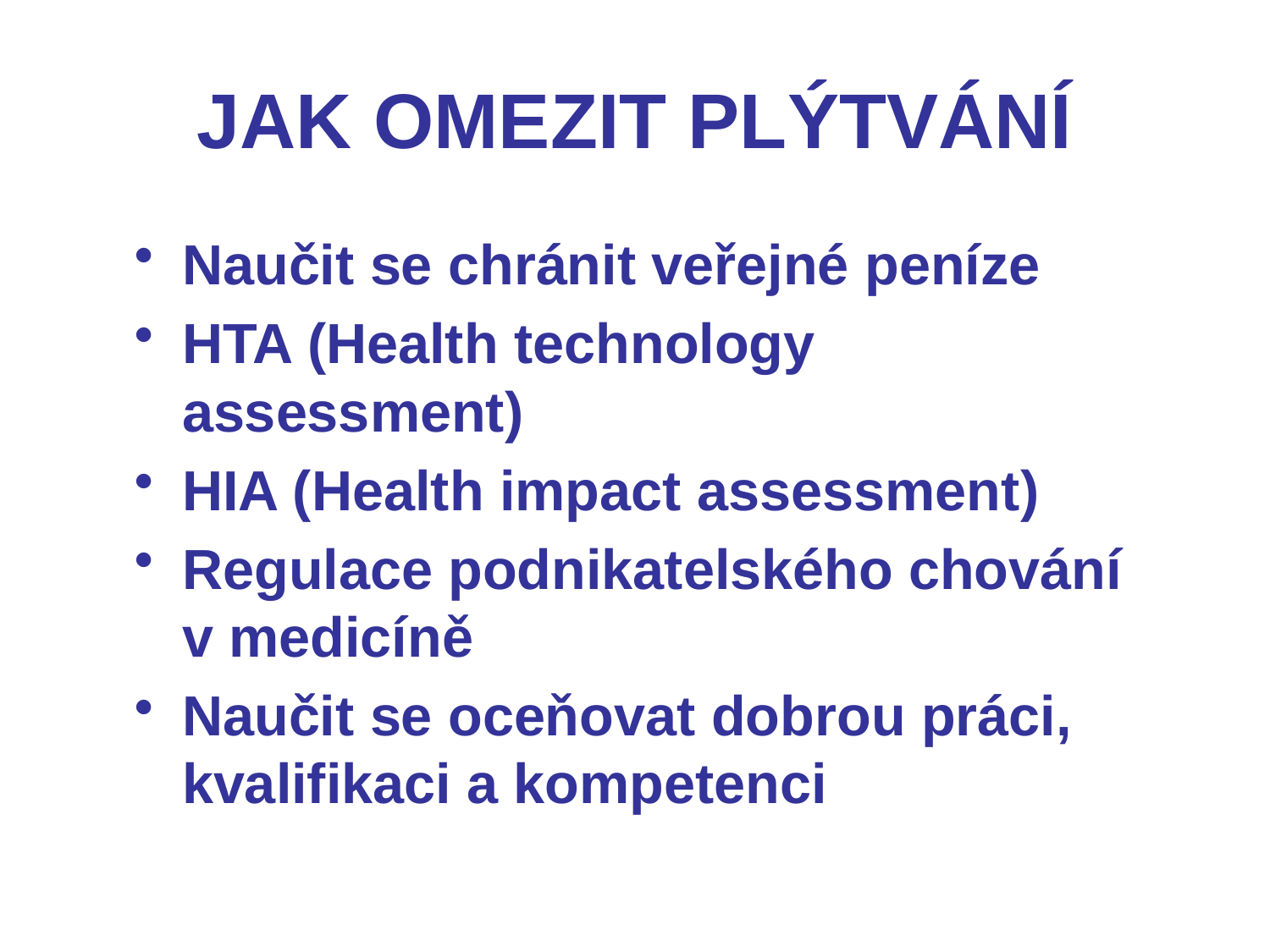

# JAK OMEZIT PLÝTVÁNÍ
Naučit se chránit veřejné peníze
HTA (Health technology assessment)
HIA (Health impact assessment)
Regulace podnikatelského chování v medicíně
Naučit se oceňovat dobrou práci, kvalifikaci a kompetenci